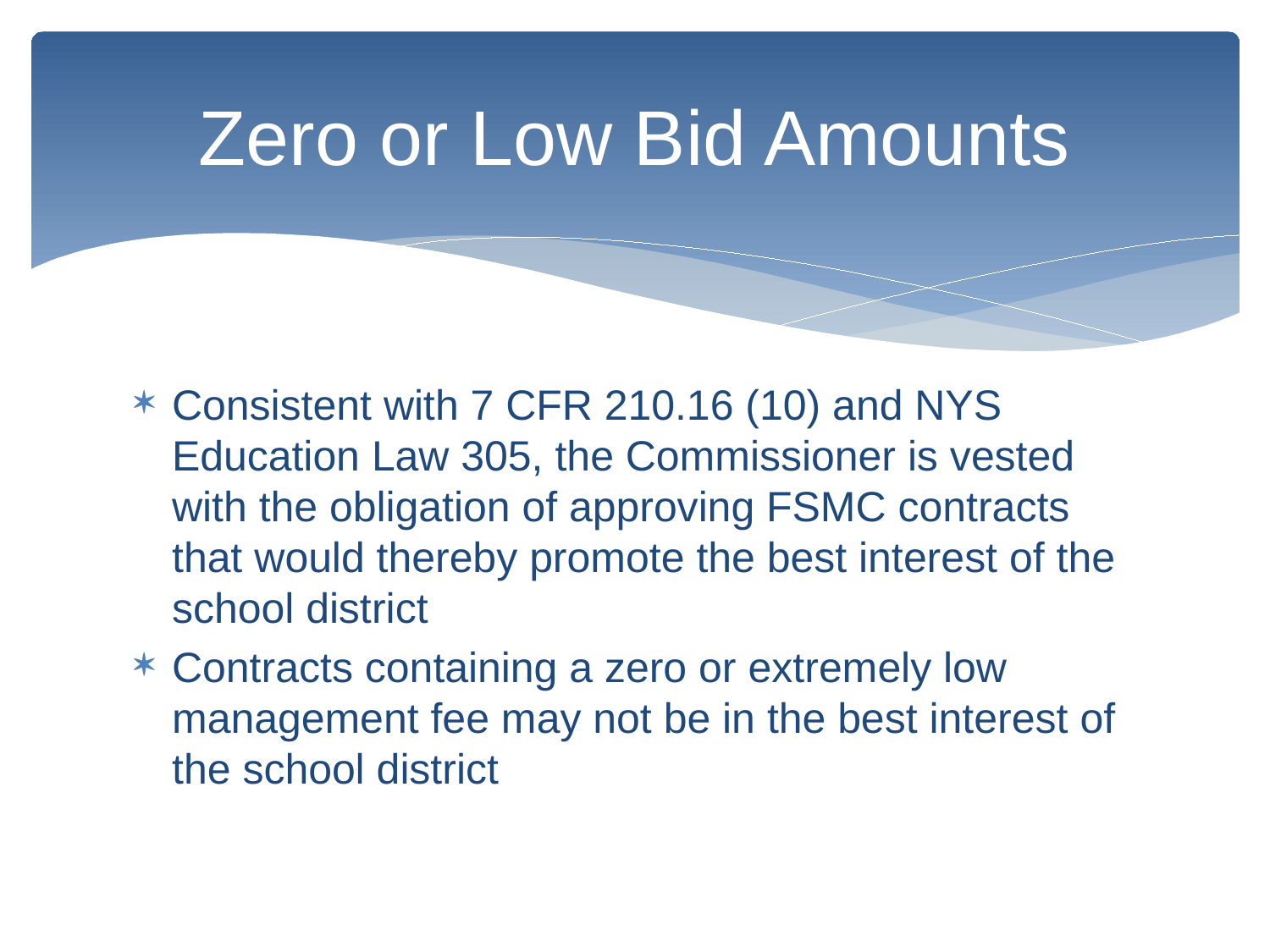

# Zero or Low Bid Amounts
Consistent with 7 CFR 210.16 (10) and NYS Education Law 305, the Commissioner is vested with the obligation of approving FSMC contracts that would thereby promote the best interest of the school district
Contracts containing a zero or extremely low management fee may not be in the best interest of the school district